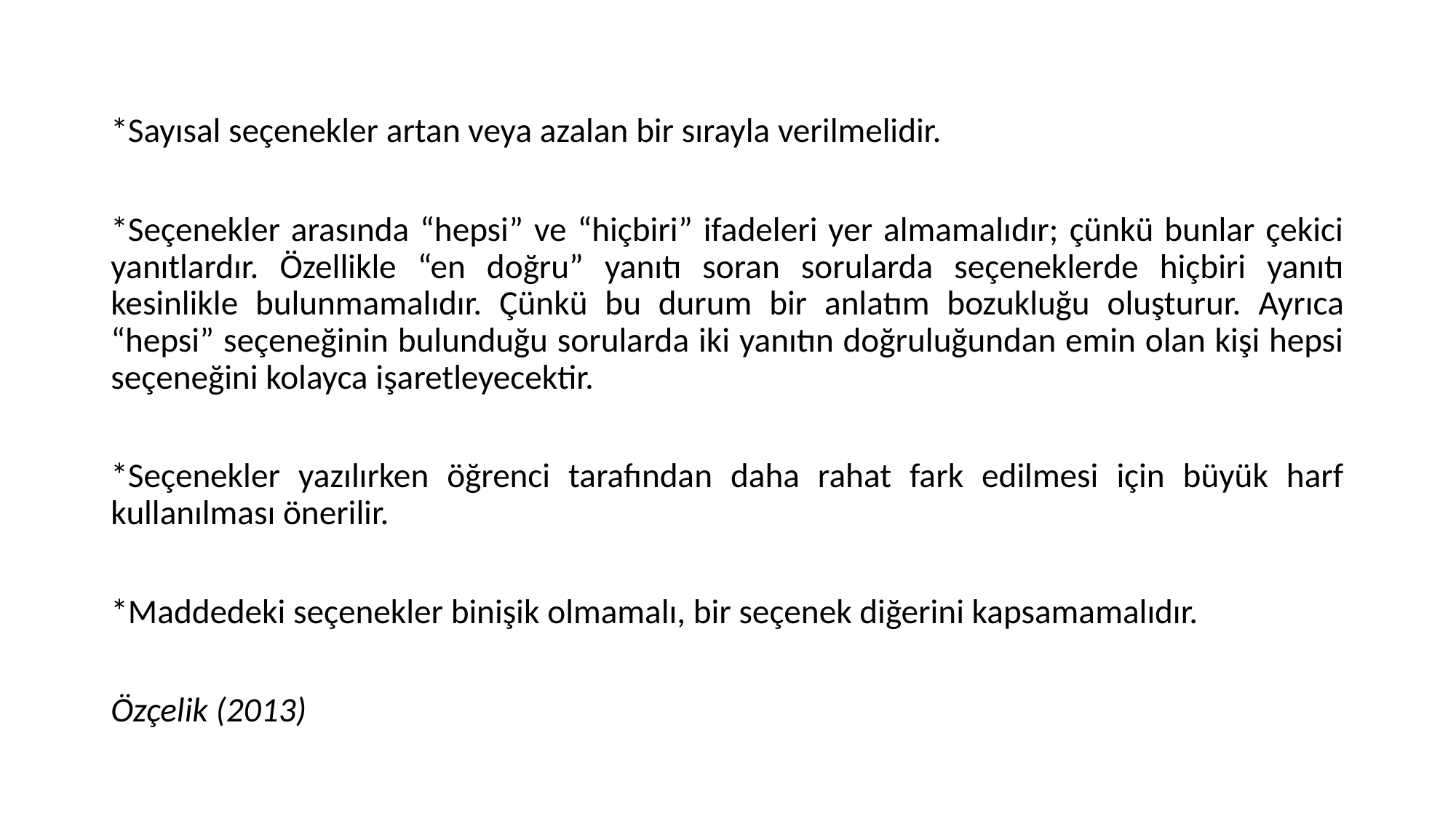

*Sayısal seçenekler artan veya azalan bir sırayla verilmelidir.

*Seçenekler arasında “hepsi” ve “hiçbiri” ifadeleri yer almamalıdır; çünkü bunlar çekici yanıtlardır. Özellikle “en doğru” yanıtı soran sorularda seçeneklerde hiçbiri yanıtı kesinlikle bulunmamalıdır. Çünkü bu durum bir anlatım bozukluğu oluşturur. Ayrıca “hepsi” seçeneğinin bulunduğu sorularda iki yanıtın doğruluğundan emin olan kişi hepsi seçeneğini kolayca işaretleyecektir.

*Seçenekler yazılırken öğrenci tarafından daha rahat fark edilmesi için büyük harf kullanılması önerilir.

*Maddedeki seçenekler binişik olmamalı, bir seçenek diğerini kapsamamalıdır.

Özçelik (2013)